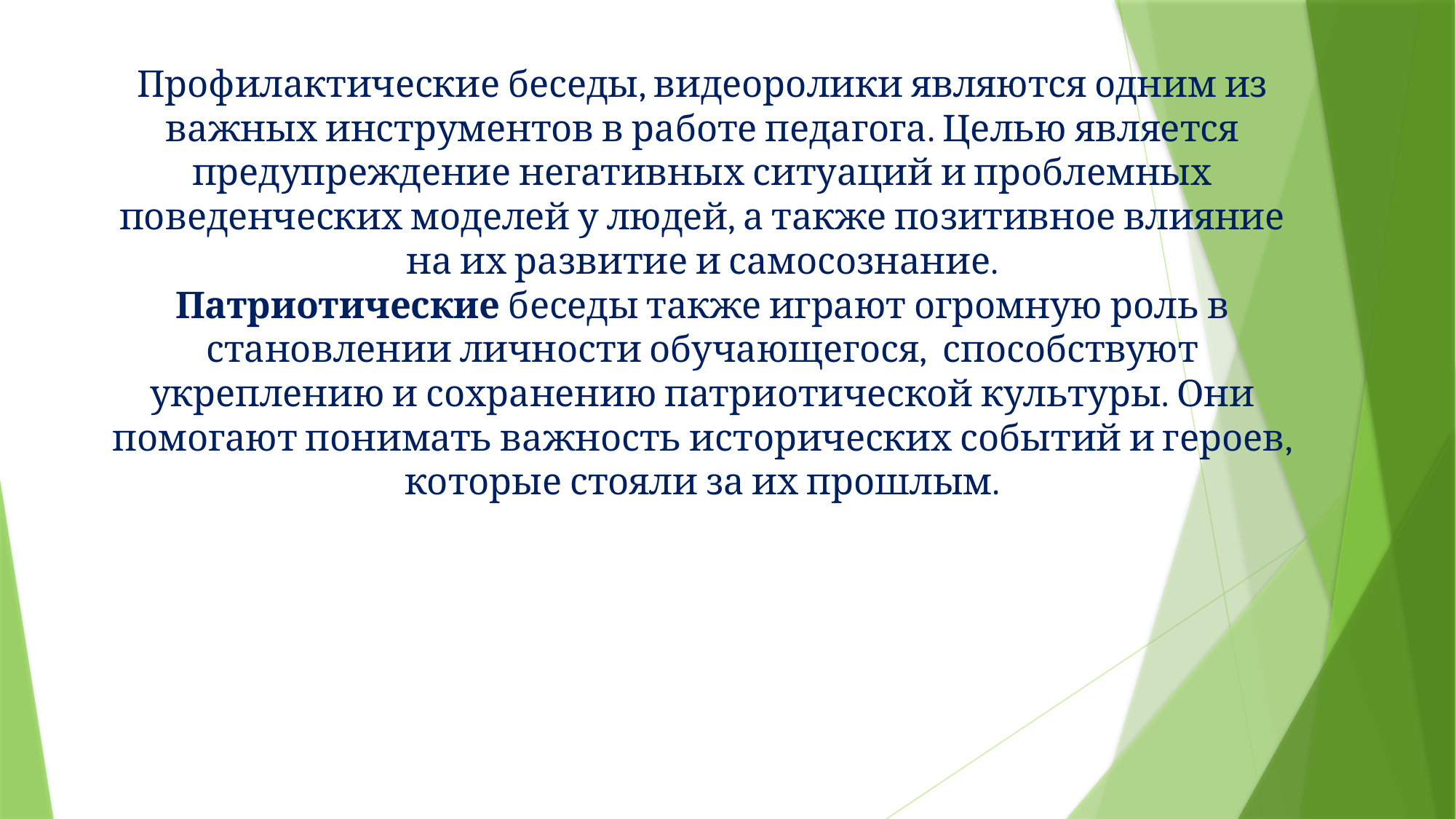

# Профилактические беседы, видеоролики являются одним из важных инструментов в работе педагога. Целью является предупреждение негативных ситуаций и проблемных поведенческих моделей у людей, а также позитивное влияние на их развитие и самосознание. Патриотические беседы также играют огромную роль в становлении личности обучающегося,  способствуют укреплению и сохранению патриотической культуры. Они помогают понимать важность исторических событий и героев, которые стояли за их прошлым.